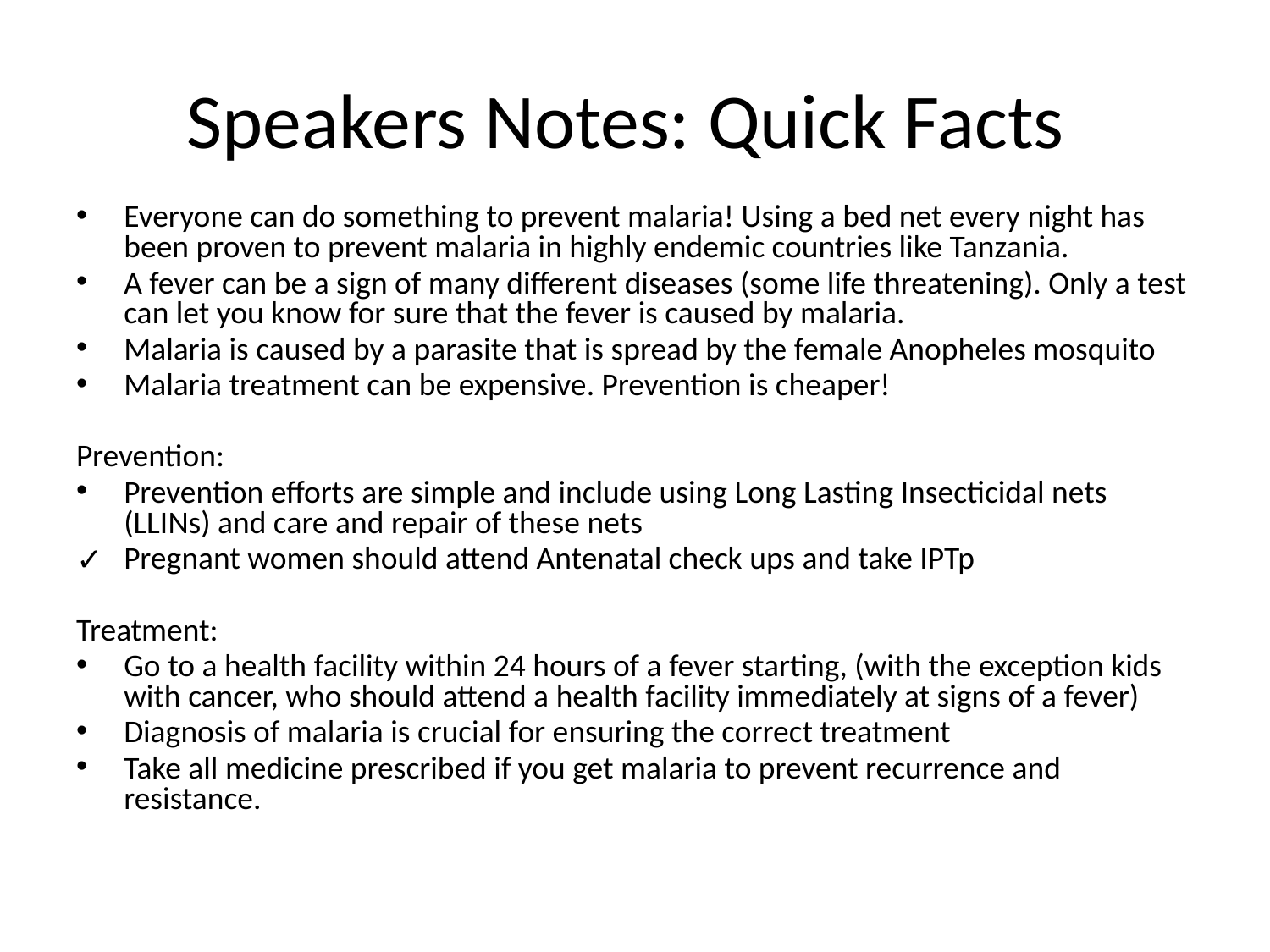

# Speakers Notes: Quick Facts
Everyone can do something to prevent malaria! Using a bed net every night has been proven to prevent malaria in highly endemic countries like Tanzania.
A fever can be a sign of many different diseases (some life threatening). Only a test can let you know for sure that the fever is caused by malaria.
Malaria is caused by a parasite that is spread by the female Anopheles mosquito
Malaria treatment can be expensive. Prevention is cheaper!

Prevention:
Prevention efforts are simple and include using Long Lasting Insecticidal nets (LLINs) and care and repair of these nets
Pregnant women should attend Antenatal check ups and take IPTp

Treatment:
Go to a health facility within 24 hours of a fever starting, (with the exception kids with cancer, who should attend a health facility immediately at signs of a fever)
Diagnosis of malaria is crucial for ensuring the correct treatment
Take all medicine prescribed if you get malaria to prevent recurrence and resistance.